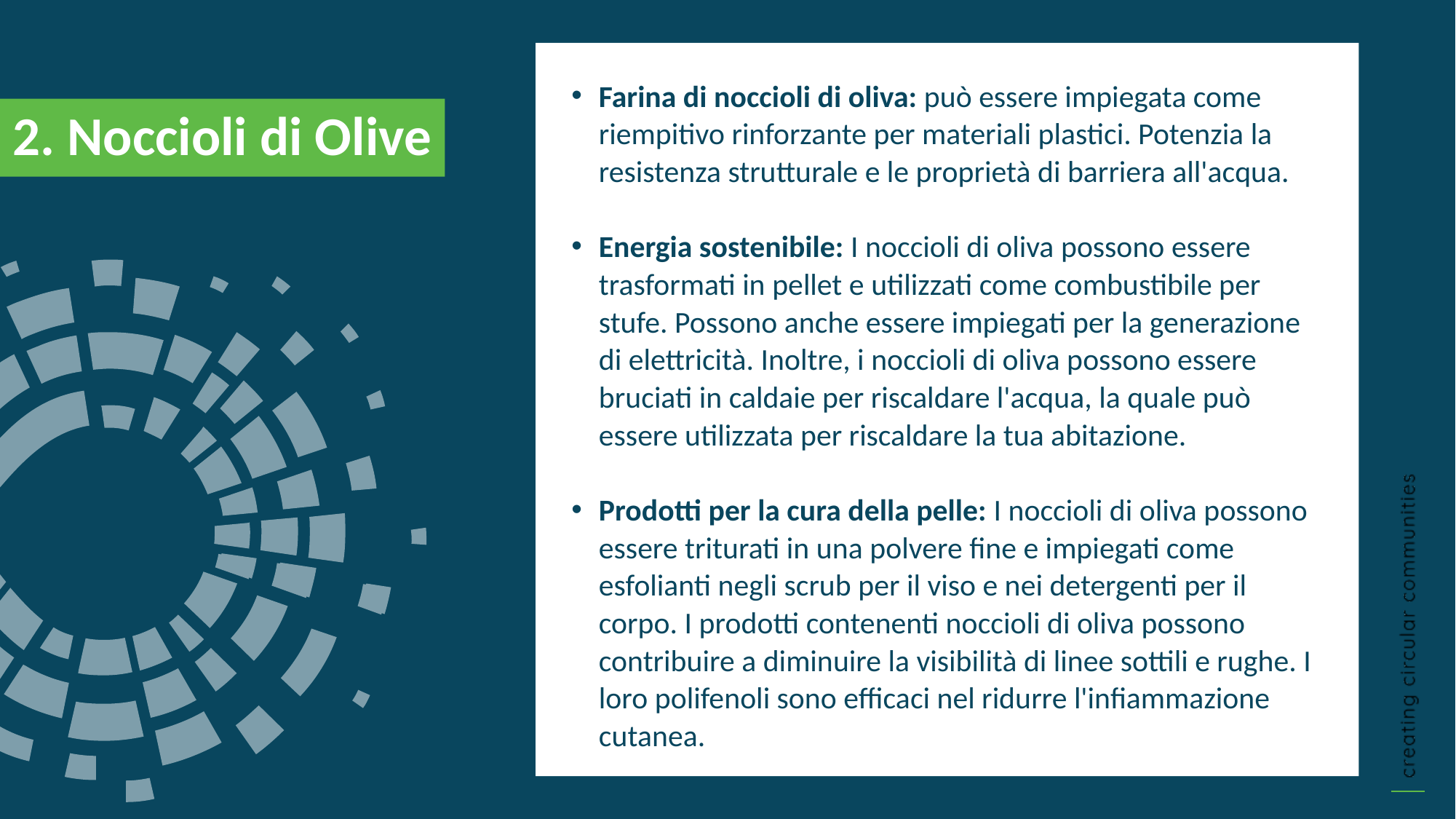

Farina di noccioli di oliva: può essere impiegata come riempitivo rinforzante per materiali plastici. Potenzia la resistenza strutturale e le proprietà di barriera all'acqua.

Energia sostenibile: I noccioli di oliva possono essere trasformati in pellet e utilizzati come combustibile per stufe. Possono anche essere impiegati per la generazione di elettricità. Inoltre, i noccioli di oliva possono essere bruciati in caldaie per riscaldare l'acqua, la quale può essere utilizzata per riscaldare la tua abitazione.

Prodotti per la cura della pelle: I noccioli di oliva possono essere triturati in una polvere fine e impiegati come esfolianti negli scrub per il viso e nei detergenti per il corpo. I prodotti contenenti noccioli di oliva possono contribuire a diminuire la visibilità di linee sottili e rughe. I loro polifenoli sono efficaci nel ridurre l'infiammazione cutanea.

2. Noccioli di Olive